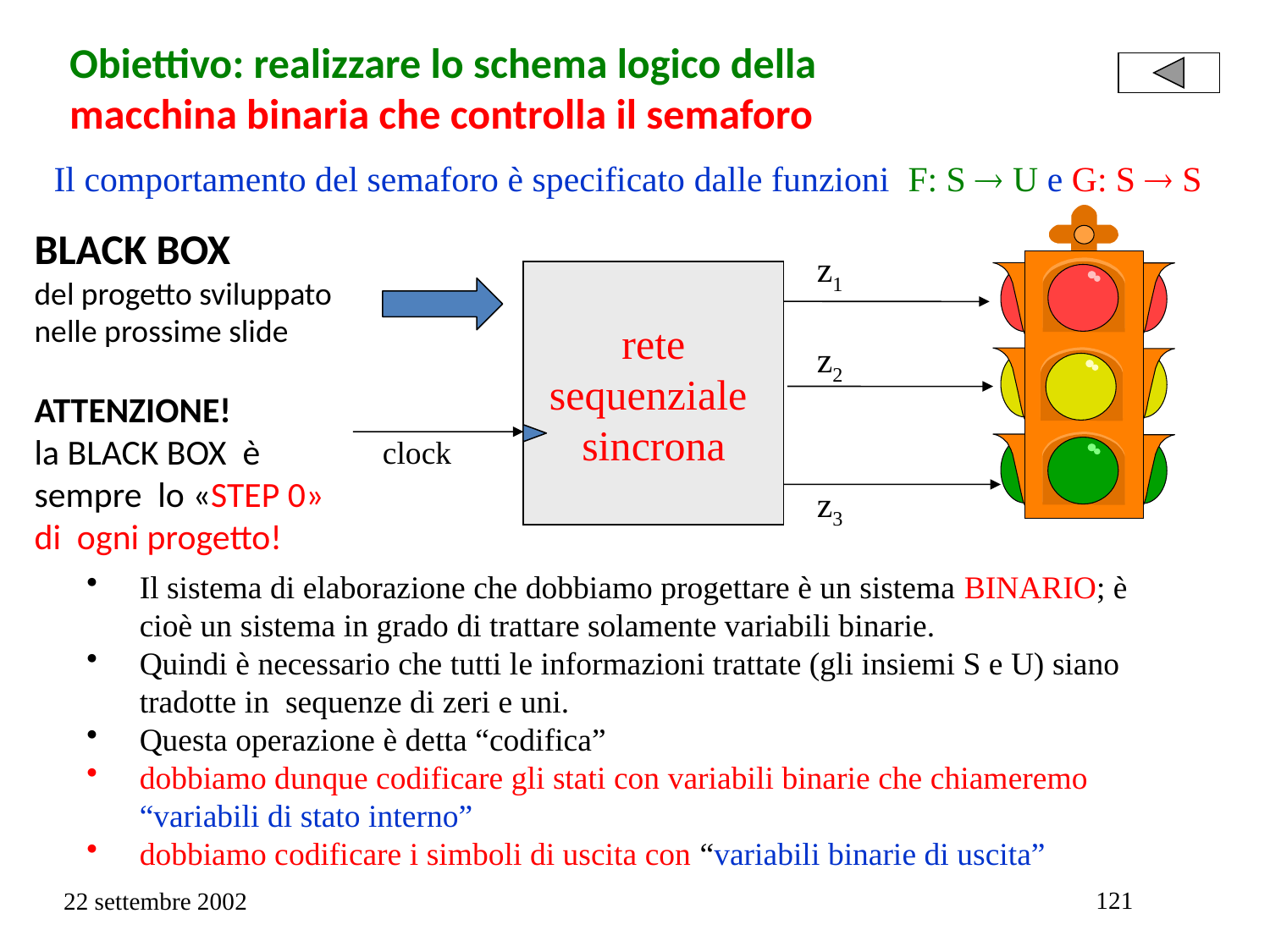

# Obiettivo: realizzare lo schema logico della macchina binaria che controlla il semaforo

Il comportamento del semaforo è specificato dalle funzioni  F: S → U e G: S → S

z1

z2

z3

clock

rete
sequenziale
sincrona
BLACK BOX
del progetto sviluppato nelle prossime slide

ATTENZIONE!
la BLACK BOX  è
sempre  lo «STEP 0» di  ogni progetto!

Il sistema di elaborazione che dobbiamo progettare è un sistema BINARIO; è cioè un sistema in grado di trattare solamente variabili binarie.
Quindi è necessario che tutti le informazioni trattate (gli insiemi S e U) siano tradotte in  sequenze di zeri e uni.
Questa operazione è detta “codifica”
dobbiamo dunque codificare gli stati con variabili binarie che chiameremo “variabili di stato interno”
dobbiamo codificare i simboli di uscita con “variabili binarie di uscita”
121
22 settembre 2002